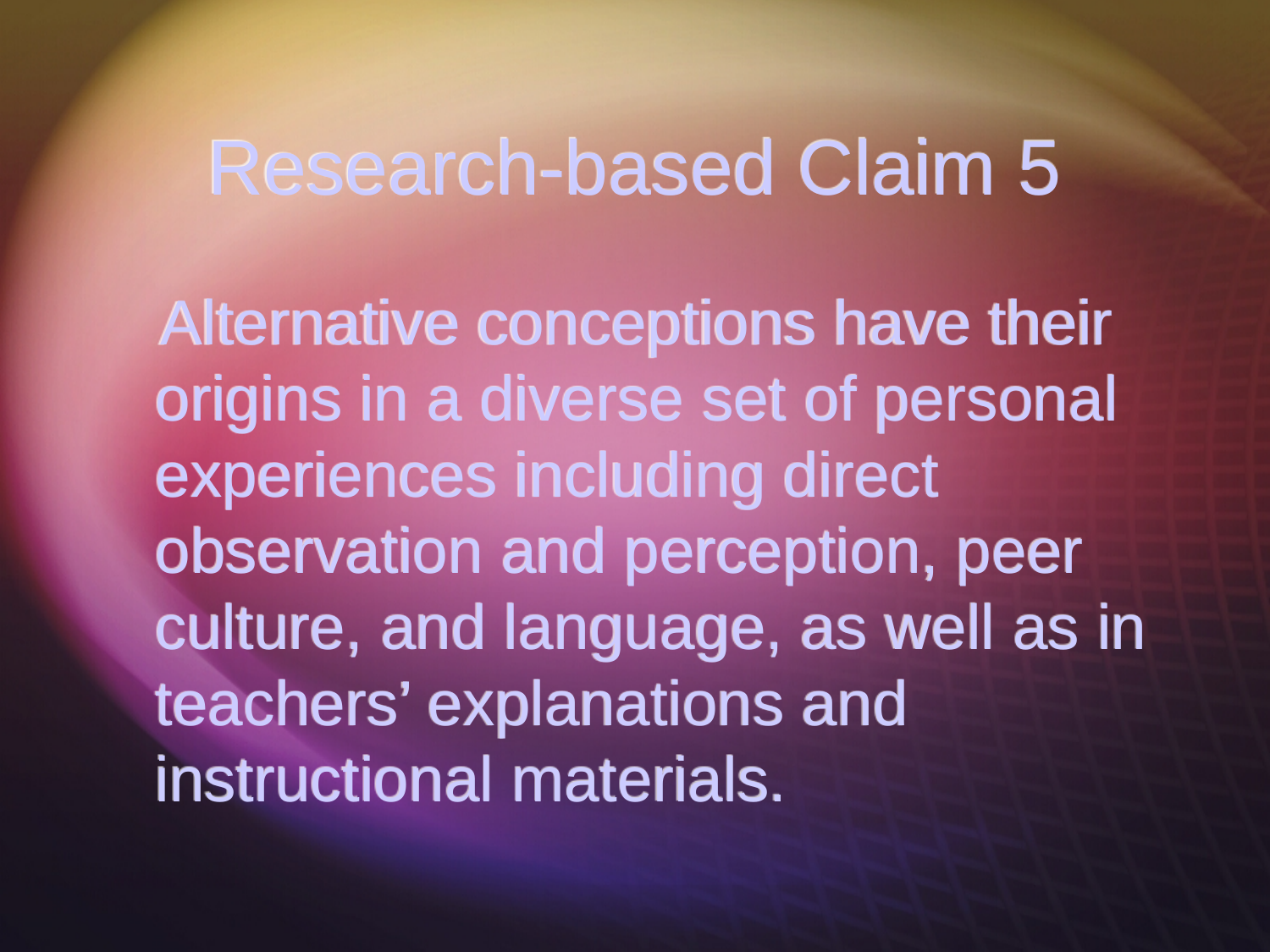

# Research-based Claim 5
   Alternative conceptions have their origins in a diverse set of personal experiences including direct observation and perception, peer culture, and language, as well as in teachers’ explanations and instructional materials.